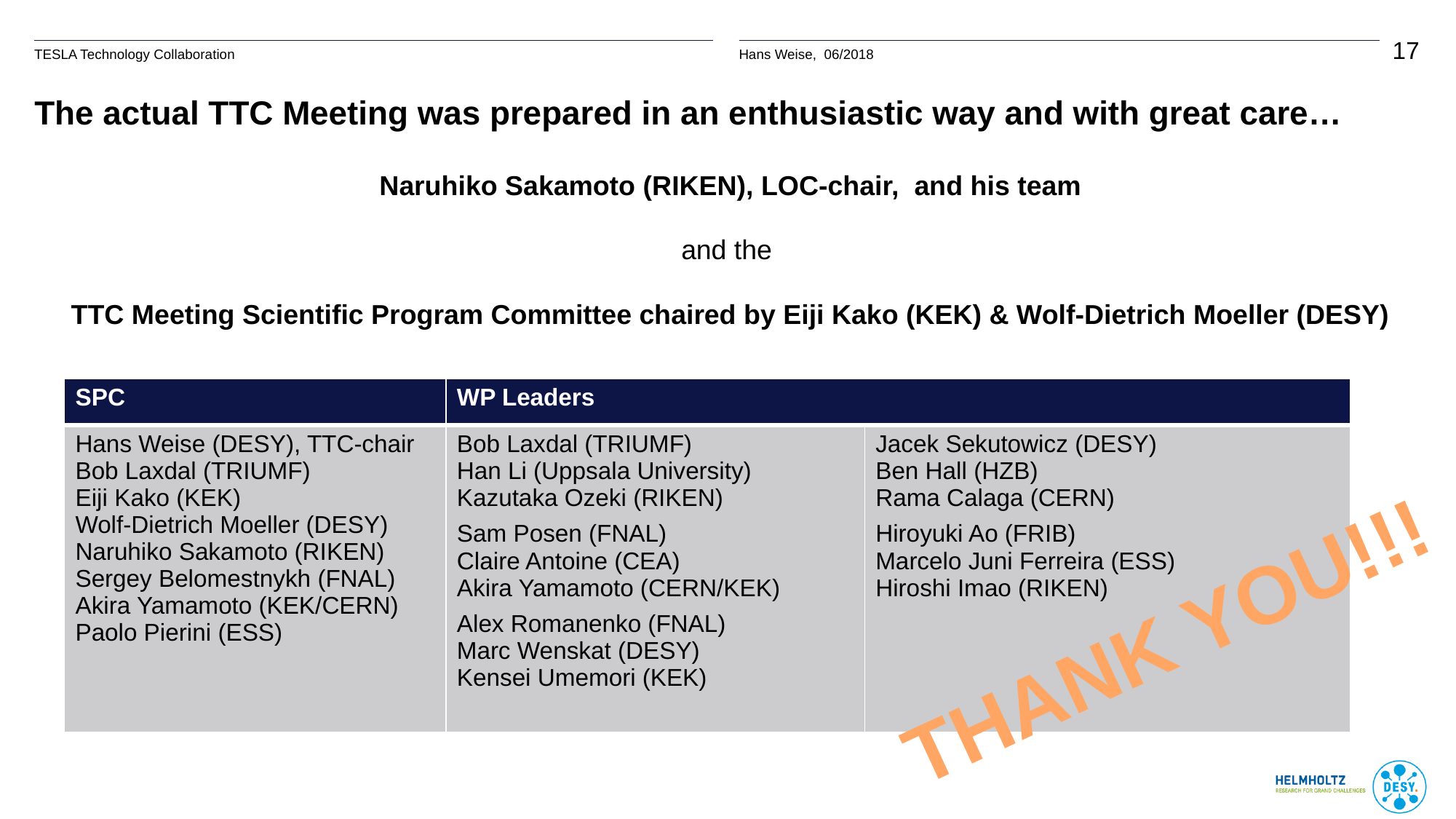

# The actual TTC Meeting was prepared in an enthusiastic way and with great care…
Naruhiko Sakamoto (RIKEN), LOC-chair,  and his team
and the
TTC Meeting Scientific Program Committee chaired by Eiji Kako (KEK) & Wolf-Dietrich Moeller (DESY)
| SPC | WP Leaders |  |
| --- | --- | --- |
| Hans Weise (DESY), TTC-chair Bob Laxdal (TRIUMF) Eiji Kako (KEK) Wolf-Dietrich Moeller (DESY) Naruhiko Sakamoto (RIKEN) Sergey Belomestnykh (FNAL) Akira Yamamoto (KEK/CERN) Paolo Pierini (ESS) | Bob Laxdal (TRIUMF) Han Li (Uppsala University) Kazutaka Ozeki (RIKEN) Sam Posen (FNAL) Claire Antoine (CEA) Akira Yamamoto (CERN/KEK) Alex Romanenko (FNAL) Marc Wenskat (DESY) Kensei Umemori (KEK) | Jacek Sekutowicz (DESY) Ben Hall (HZB) Rama Calaga (CERN) Hiroyuki Ao (FRIB) Marcelo Juni Ferreira (ESS) Hiroshi Imao (RIKEN) |
THANK YOU!!!